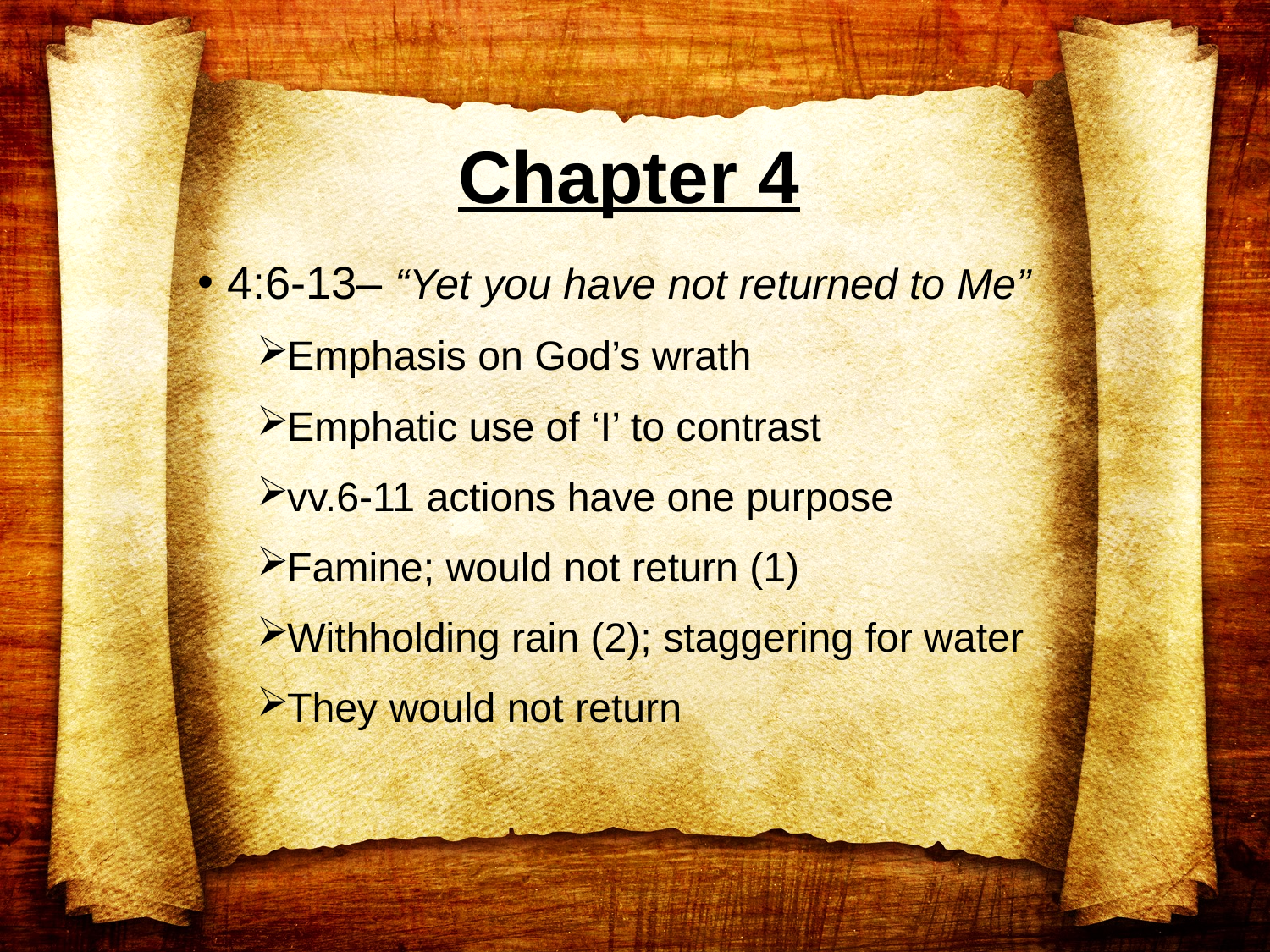

# Chapter 4
4:6-13– “Yet you have not returned to Me”
Emphasis on God’s wrath
Emphatic use of ‘I’ to contrast
vv.6-11 actions have one purpose
Famine; would not return (1)
Withholding rain (2); staggering for water
They would not return